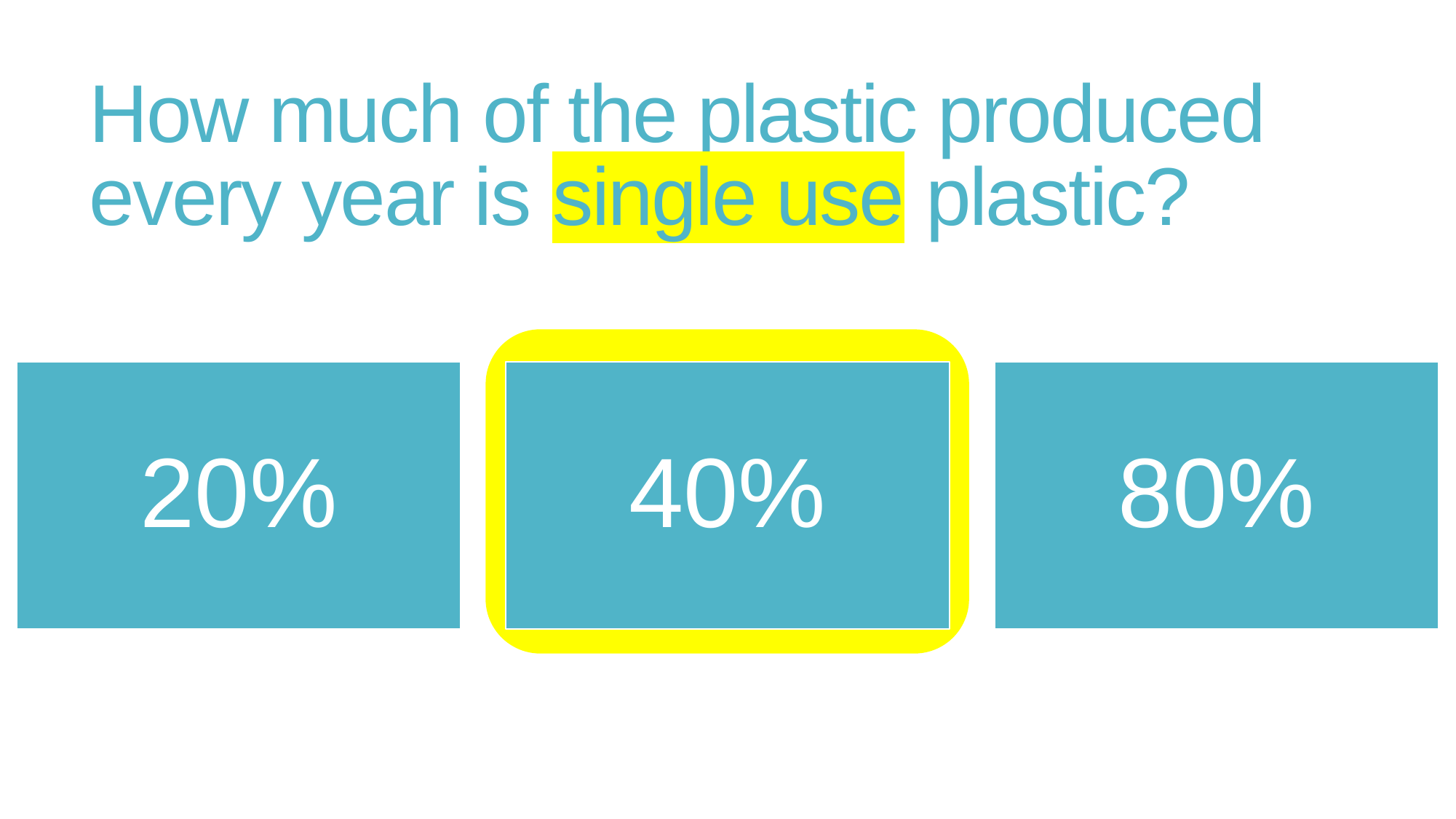

# How much of the plastic produced every year is single use plastic?
20%
40%
80%